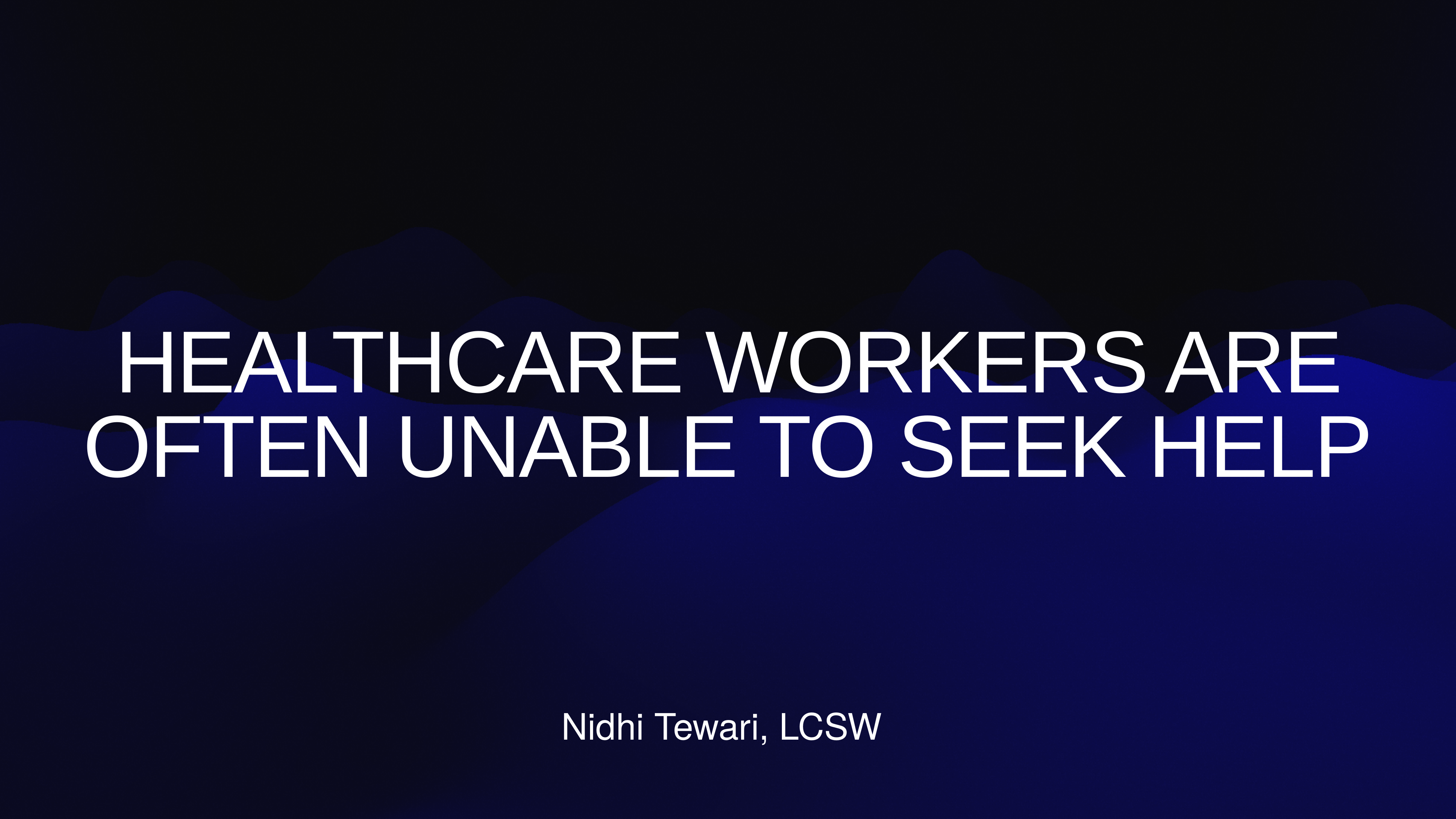

HEALTHCARE WORKERS ARE OFTEN UNABLE TO SEEK HELP
Nidhi Tewari, LCSW